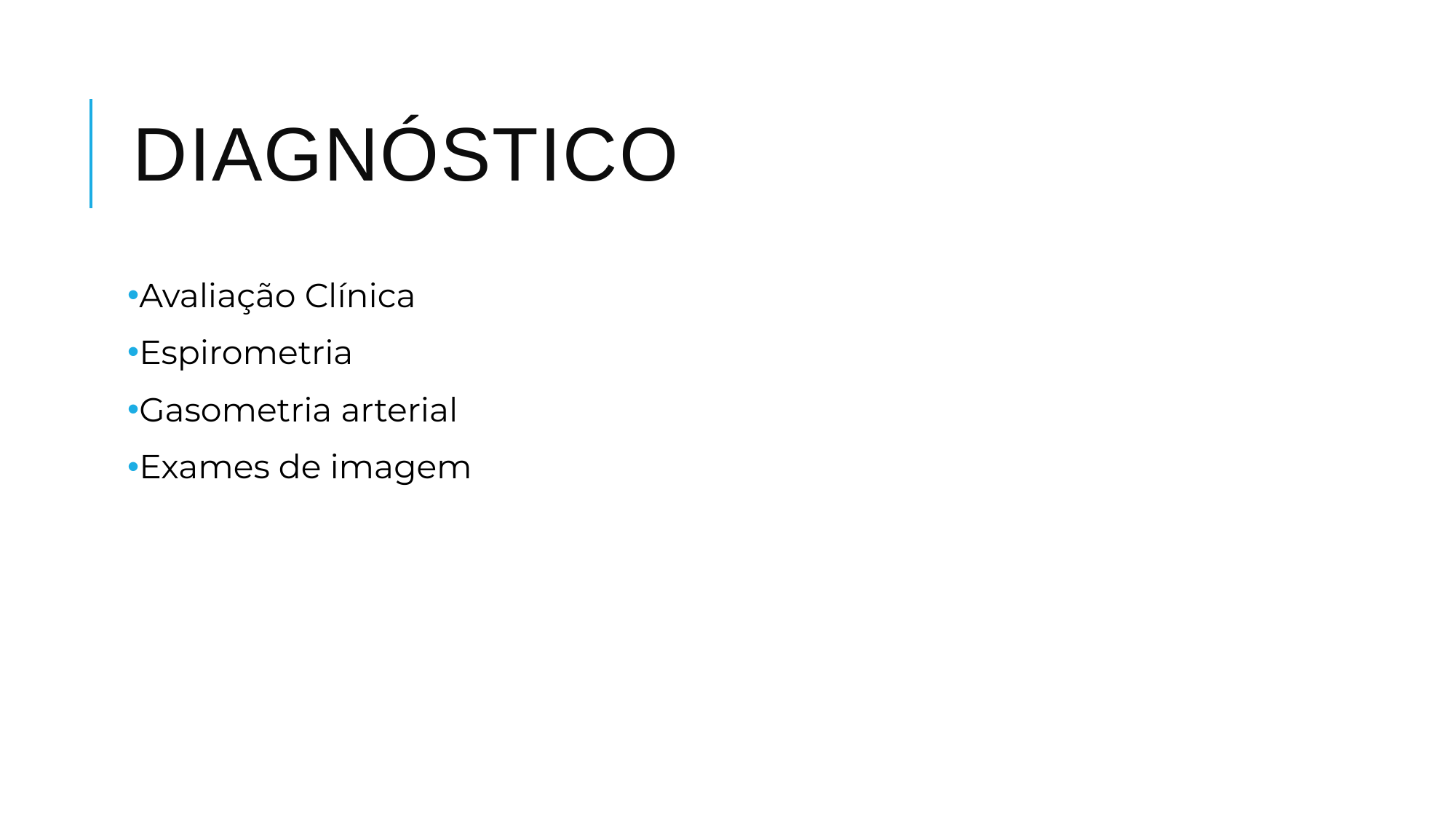

# diagnóstico
Avaliação Clínica
Espirometria
Gasometria arterial
Exames de imagem